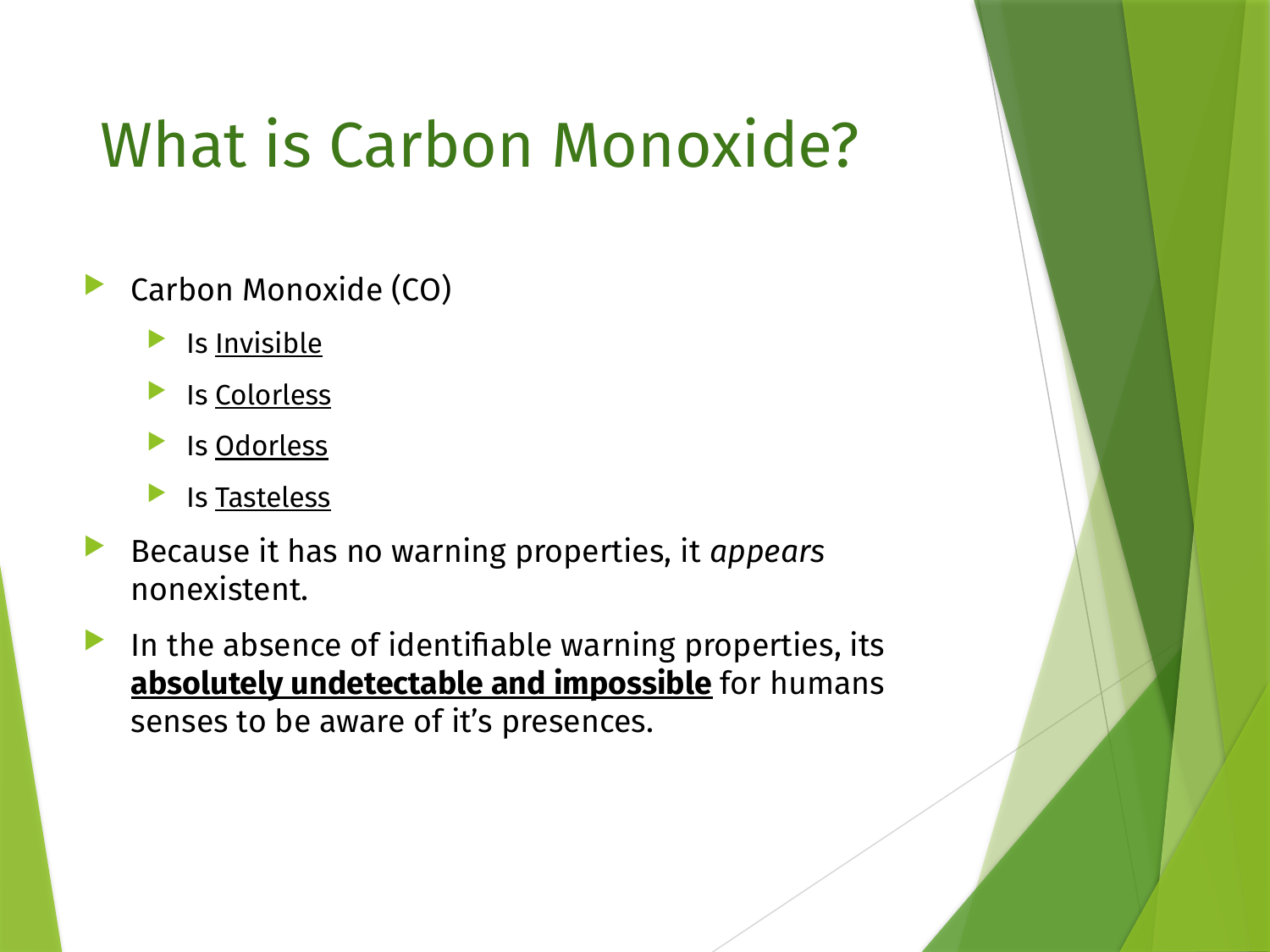

# What is Carbon Monoxide?
Carbon Monoxide (CO)
Is Invisible
Is Colorless
Is Odorless
Is Tasteless
Because it has no warning properties, it appears nonexistent.
In the absence of identifiable warning properties, its absolutely undetectable and impossible for humans senses to be aware of it’s presences.